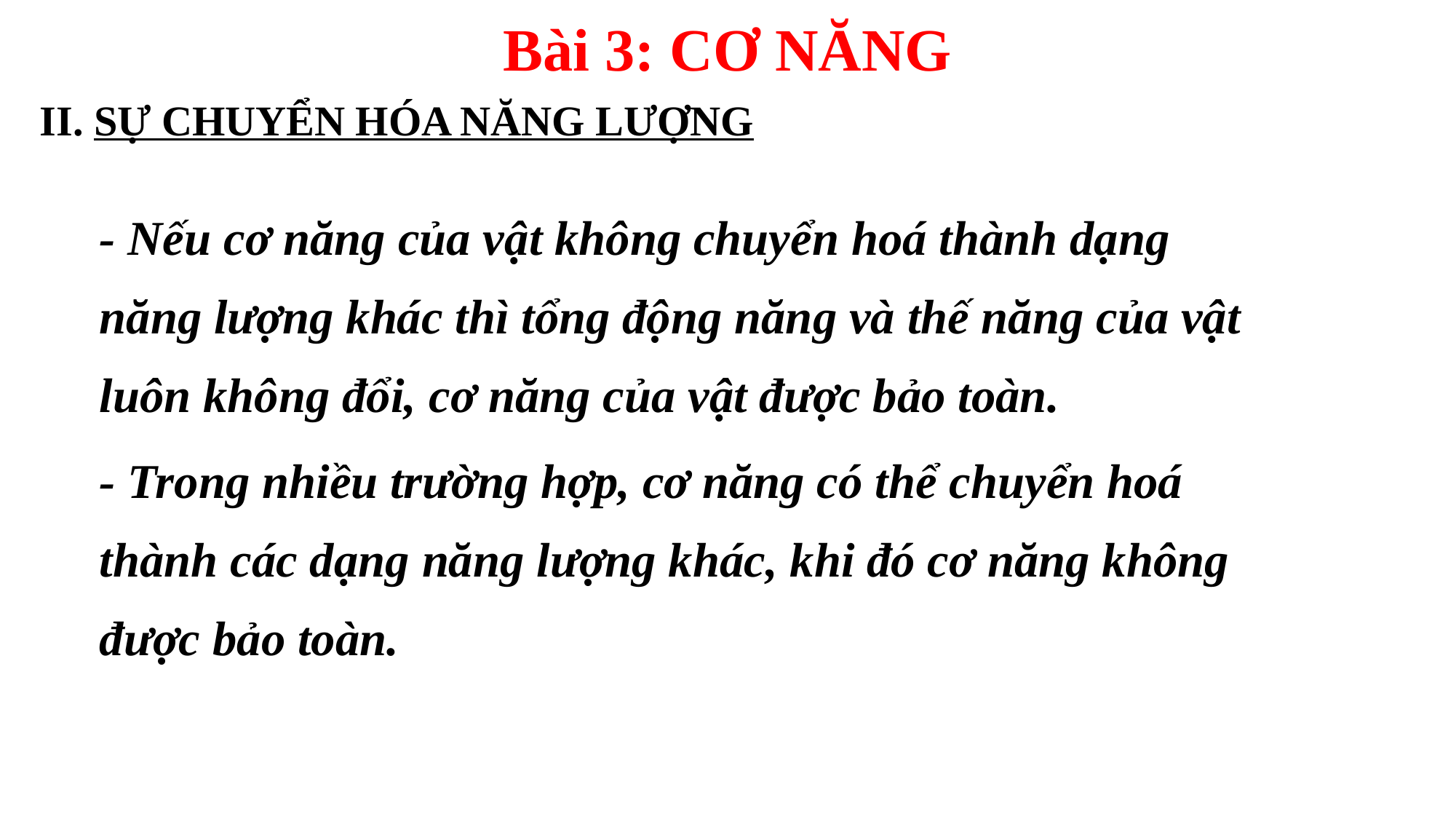

Bài 3: CƠ NĂNG
II. SỰ CHUYỂN HÓA NĂNG LƯỢNG
- Nếu cơ năng của vật không chuyển hoá thành dạng năng lượng khác thì tổng động năng và thế năng của vật luôn không đổi, cơ năng của vật được bảo toàn.
- Trong nhiều trường hợp, cơ năng có thể chuyển hoá thành các dạng năng lượng khác, khi đó cơ năng không được bảo toàn.